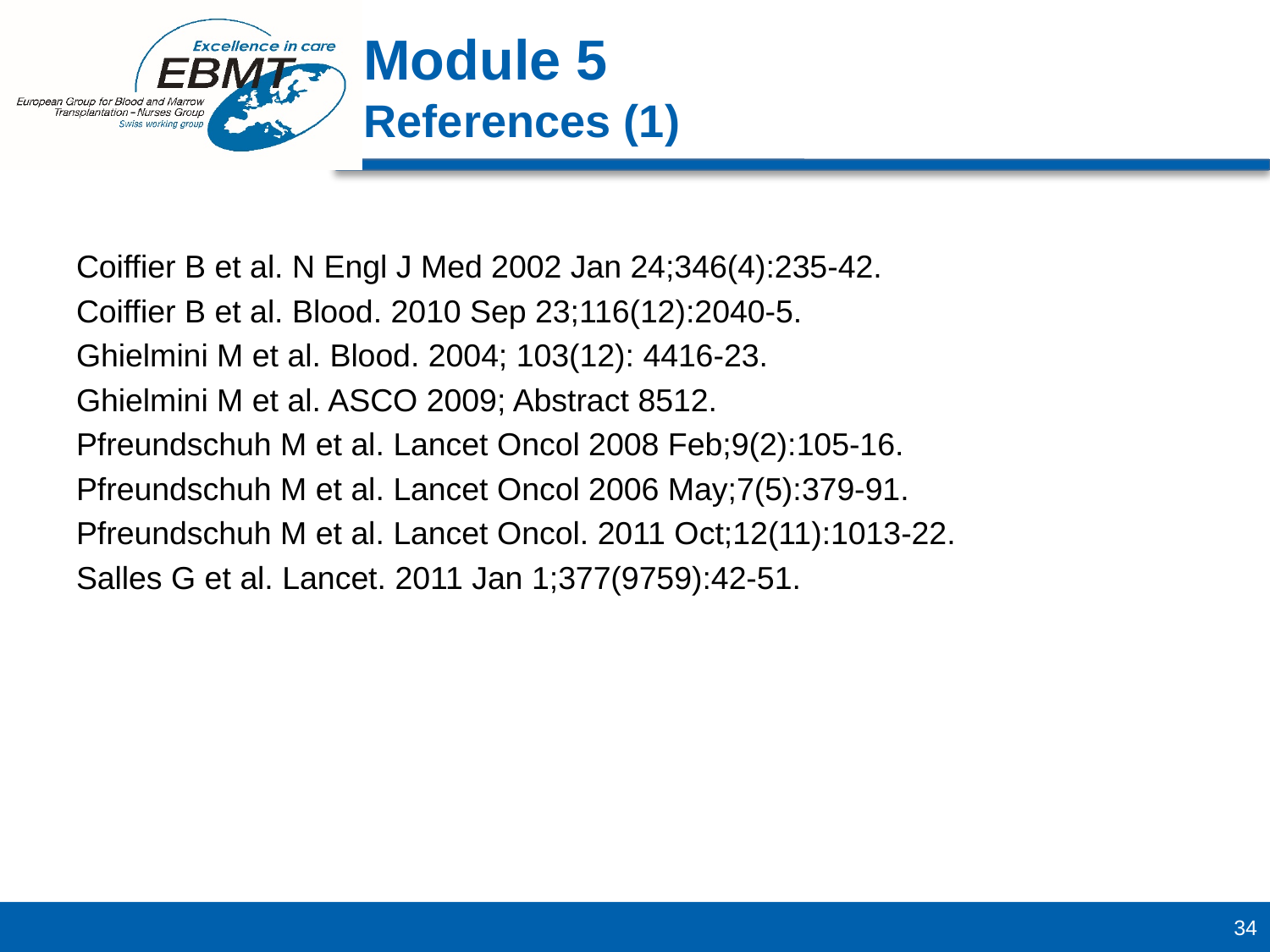

Module 5
References (1)
Coiffier B et al. N Engl J Med 2002 Jan 24;346(4):235-42.
Coiffier B et al. Blood. 2010 Sep 23;116(12):2040-5.
Ghielmini M et al. Blood. 2004; 103(12): 4416-23.
Ghielmini M et al. ASCO 2009; Abstract 8512.
Pfreundschuh M et al. Lancet Oncol 2008 Feb;9(2):105-16.
Pfreundschuh M et al. Lancet Oncol 2006 May;7(5):379-91.
Pfreundschuh M et al. Lancet Oncol. 2011 Oct;12(11):1013-22.
Salles G et al. Lancet. 2011 Jan 1;377(9759):42-51.